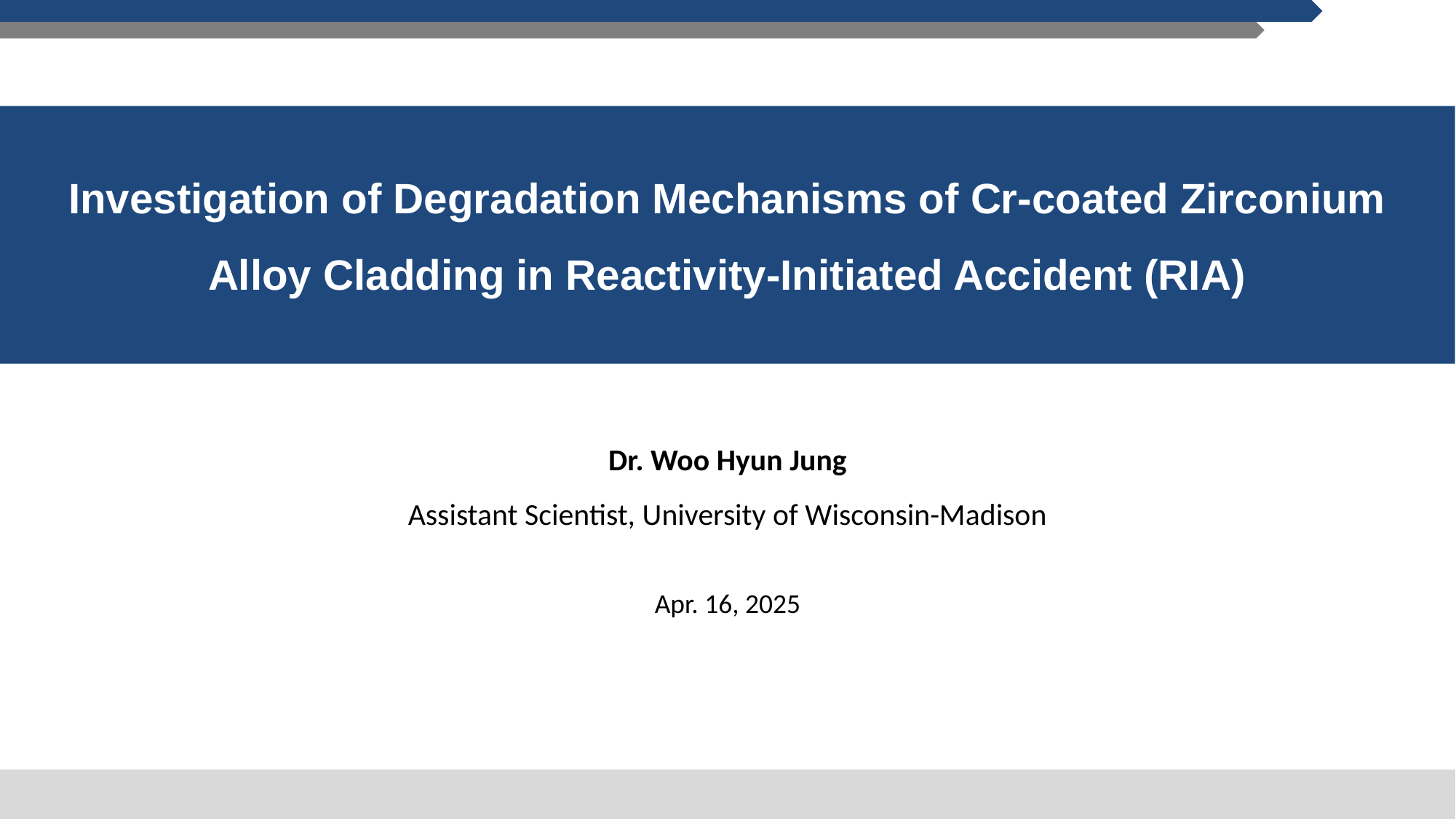

# Investigation of Degradation Mechanisms of Cr-coated Zirconium Alloy Cladding in Reactivity-Initiated Accident (RIA)

Dr. Woo Hyun Jung
Assistant Scientist, University of Wisconsin-Madison

Apr. 16, 2025